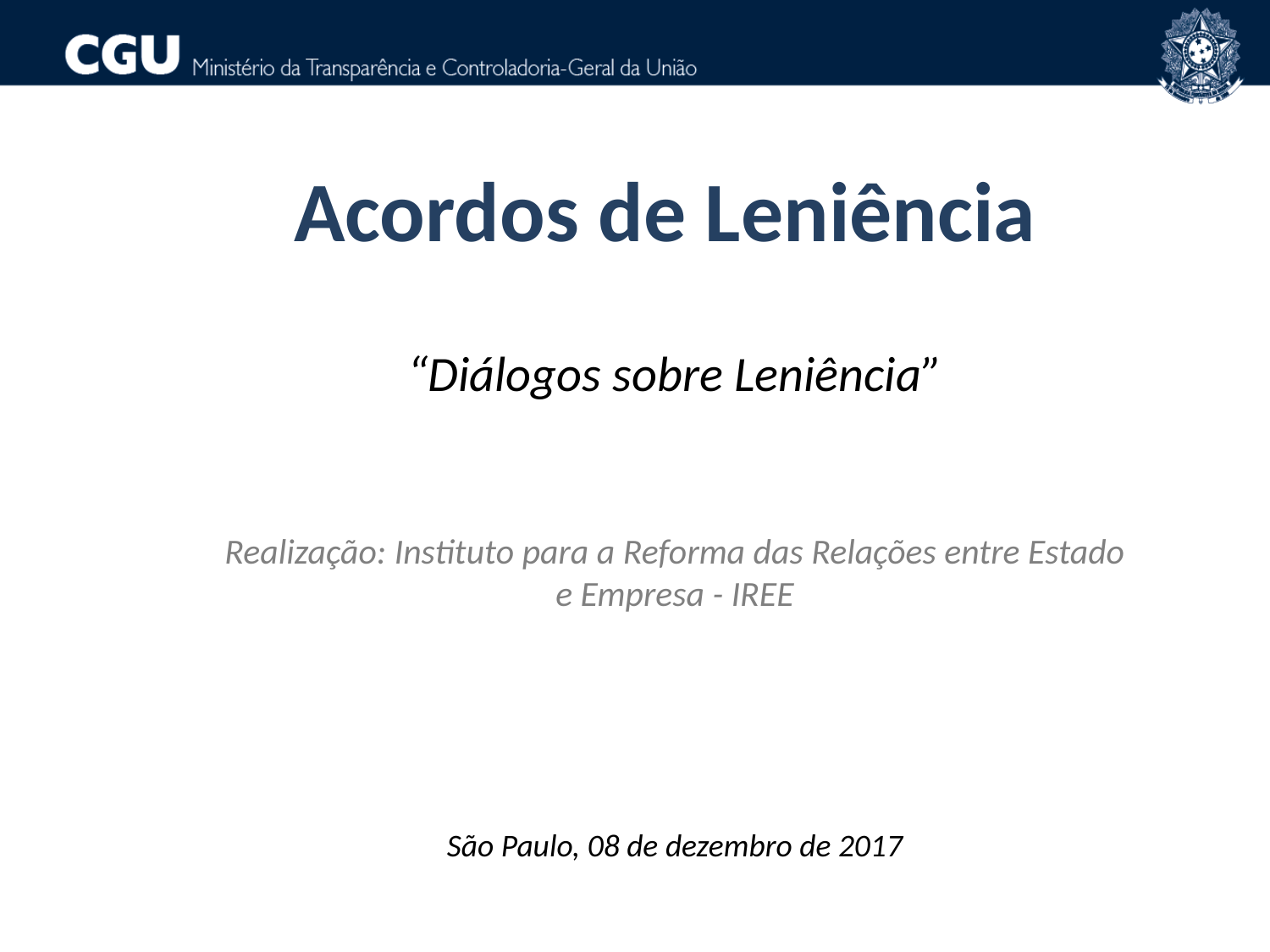

Acordos de Leniência
“Diálogos sobre Leniência”

Realização: Instituto para a Reforma das Relações entre Estado e Empresa - IREE

São Paulo, 08 de dezembro de 2017